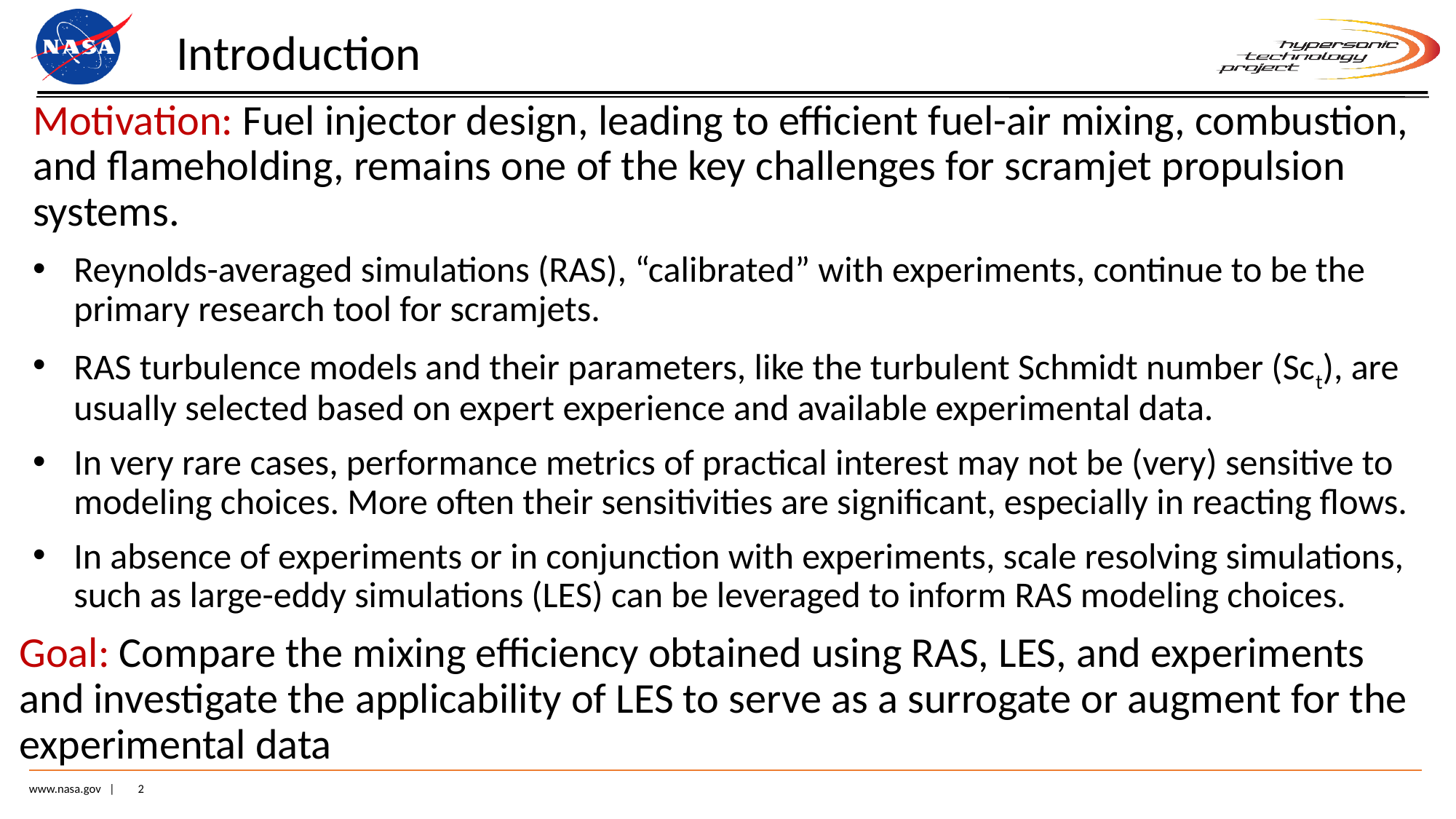

# Introduction
Motivation: Fuel injector design, leading to efficient fuel-air mixing, combustion, and flameholding, remains one of the key challenges for scramjet propulsion systems.
Reynolds-averaged simulations (RAS), “calibrated” with experiments, continue to be the primary research tool for scramjets.
RAS turbulence models and their parameters, like the turbulent Schmidt number (Sct), are usually selected based on expert experience and available experimental data.
In very rare cases, performance metrics of practical interest may not be (very) sensitive to modeling choices. More often their sensitivities are significant, especially in reacting flows.
In absence of experiments or in conjunction with experiments, scale resolving simulations, such as large-eddy simulations (LES) can be leveraged to inform RAS modeling choices.
Goal: Compare the mixing efficiency obtained using RAS, LES, and experiments and investigate the applicability of LES to serve as a surrogate or augment for the experimental data

www.nasa.gov   |
2